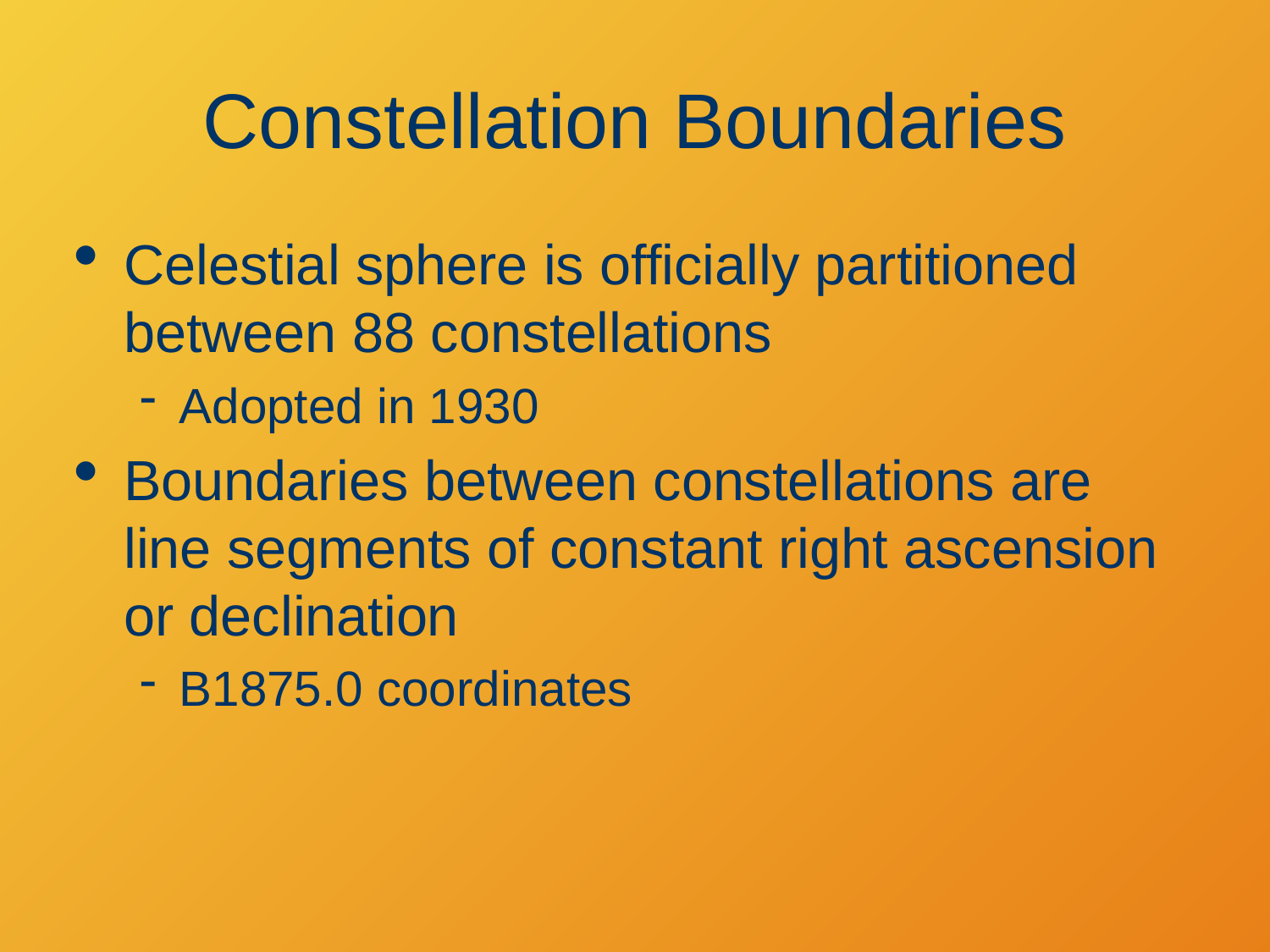

# Constellation Boundaries
Celestial sphere is officially partitioned between 88 constellations
Adopted in 1930
Boundaries between constellations are line segments of constant right ascension or declination
B1875.0 coordinates